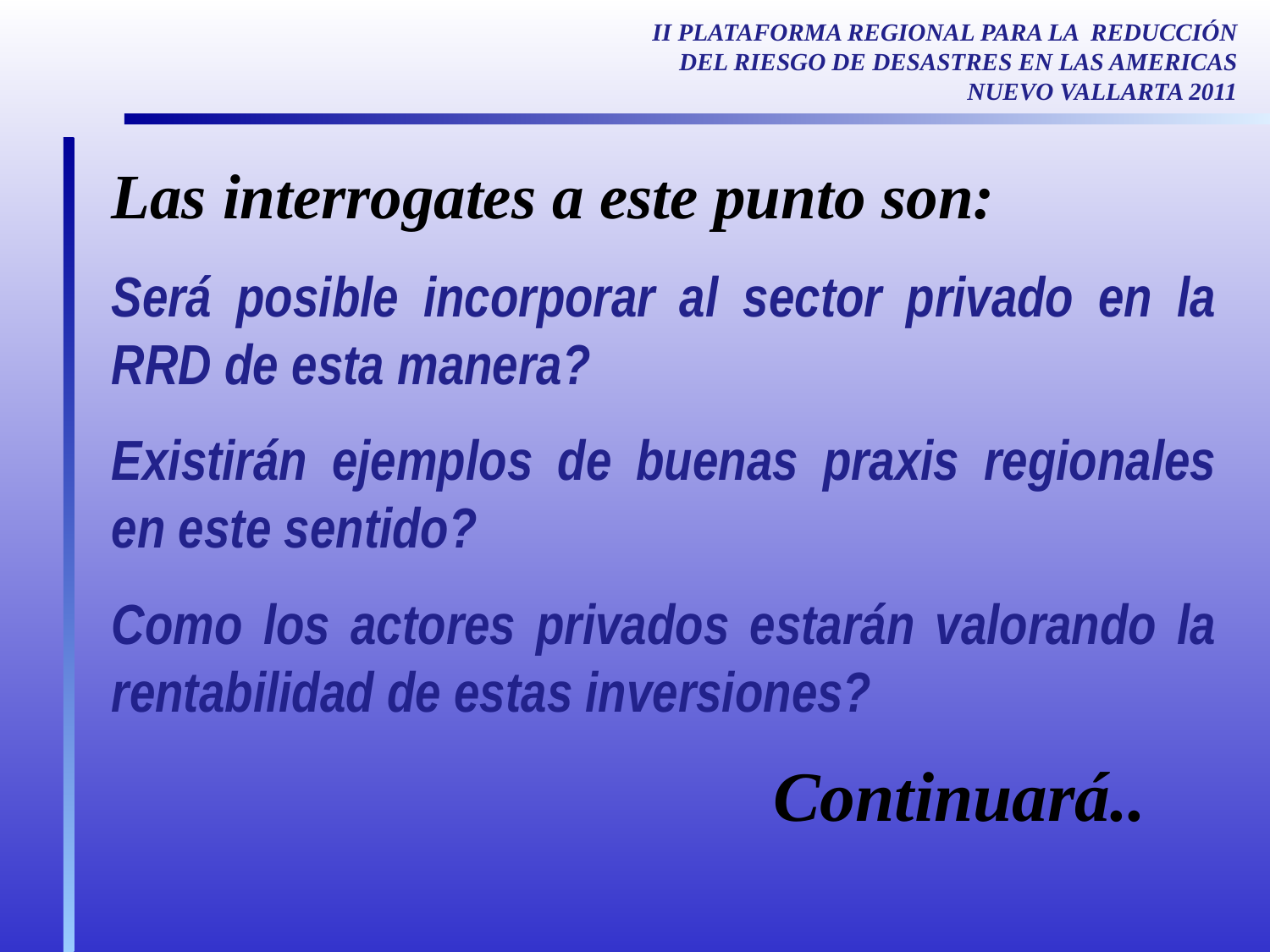

II PLATAFORMA REGIONAL PARA LA  REDUCCIÓN DEL RIESGO DE DESASTRES EN LAS AMERICAS
NUEVO VALLARTA 2011
Las interrogates a este punto son:
Será posible incorporar al sector privado en la RRD de esta manera?
Existirán ejemplos de buenas praxis regionales en este sentido?
Como los actores privados estarán valorando la rentabilidad de estas inversiones?

Continuará..